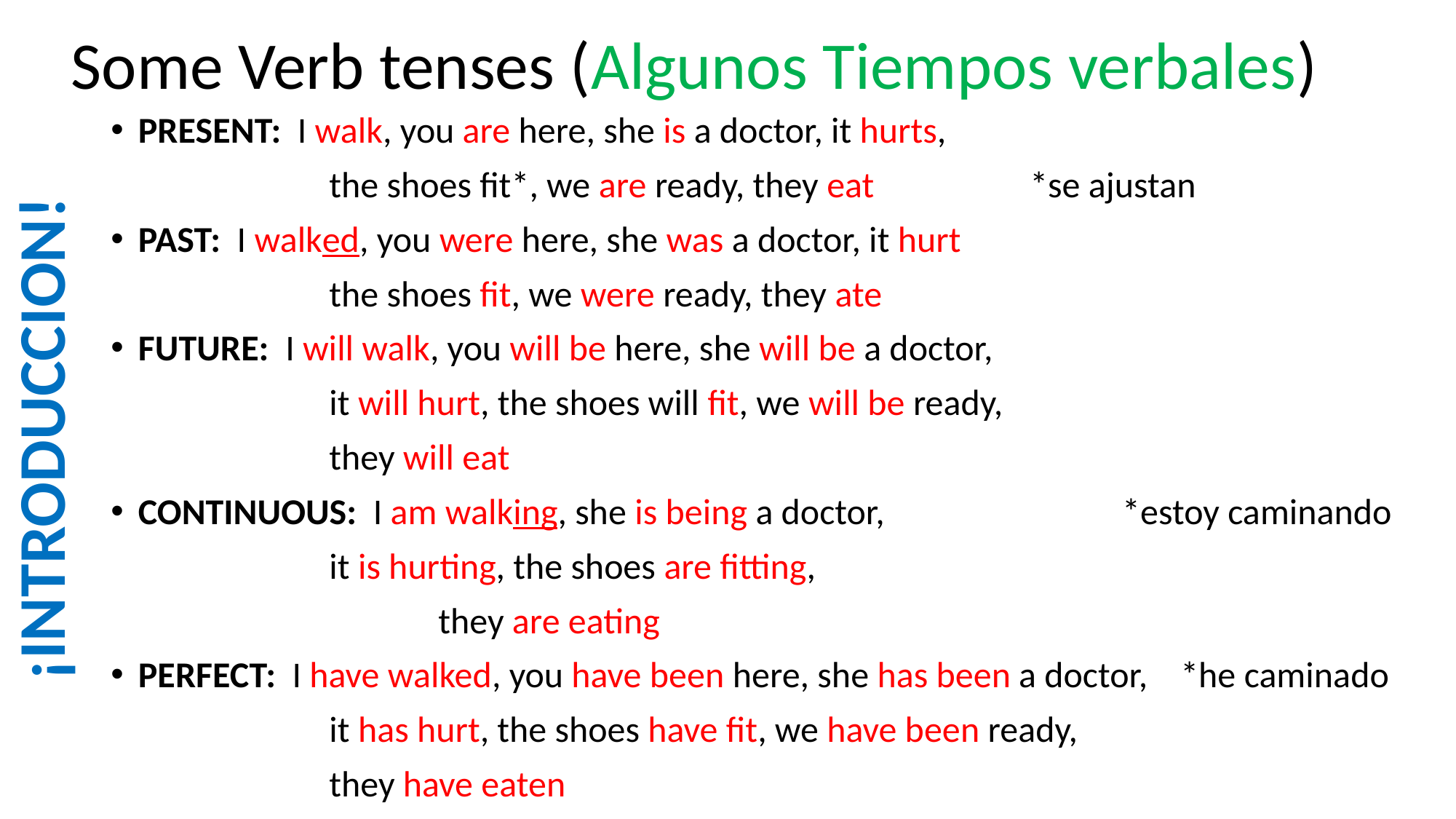

# Some Verb tenses (Algunos Tiempos verbales)
PRESENT:  I walk, you are here, she is a doctor, it hurts,
		the shoes fit*, we are ready, they eat                   *se ajustan
PAST:  I walked, you were here, she was a doctor, it hurt
		the shoes fit, we were ready, they ate
FUTURE:  I will walk, you will be here, she will be a doctor,
		it will hurt, the shoes will fit, we will be ready,
		they will eat
CONTINUOUS:  I am walking, she is being a doctor,                             *estoy caminando
		it is hurting, the shoes are fitting,
			they are eating
PERFECT:  I have walked, you have been here, she has been a doctor,    *he caminado
		it has hurt, the shoes have fit, we have been ready,
		they have eaten
¡INTRODUCCION!